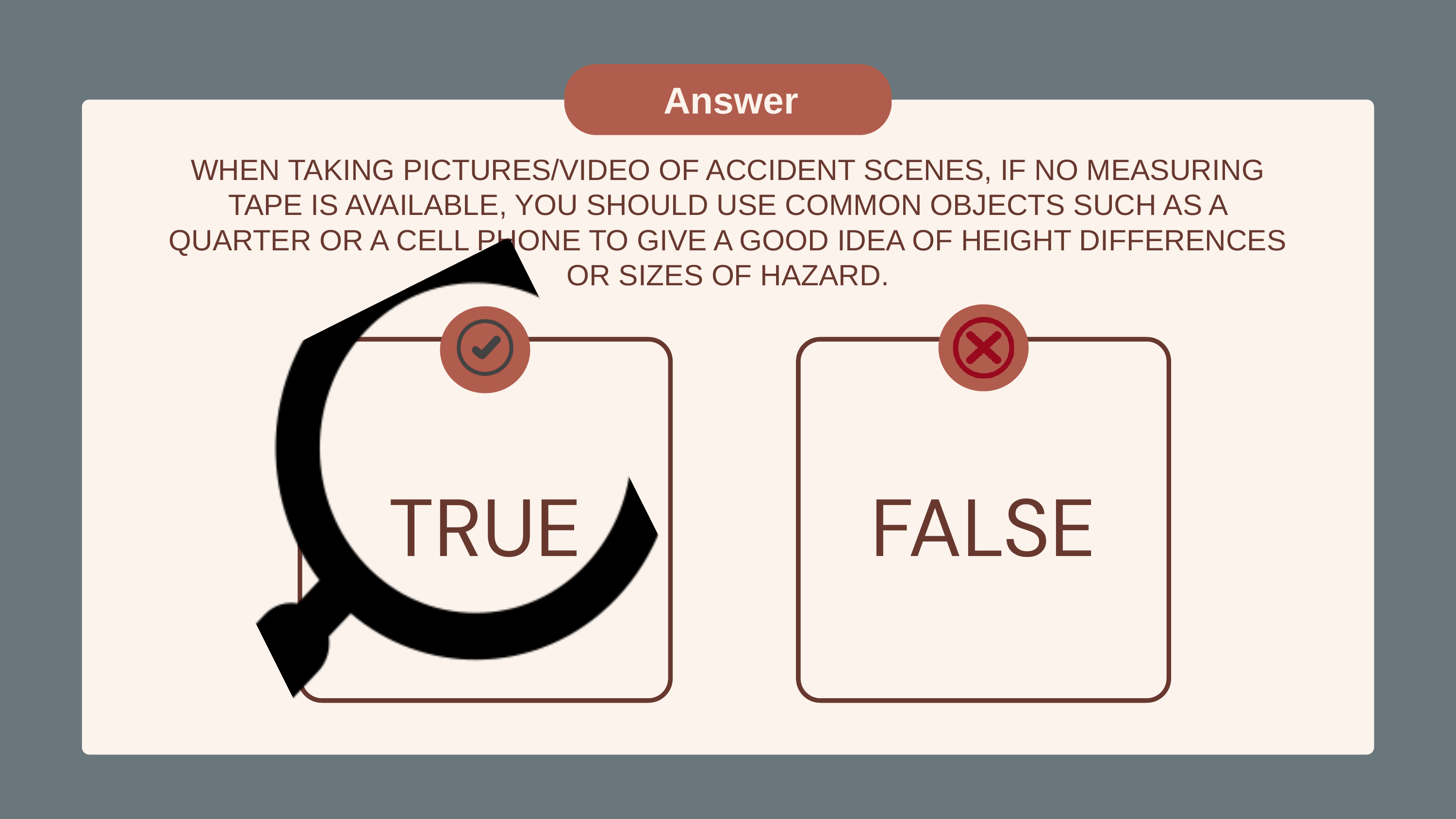

Answer

WHEN TAKING PICTURES/VIDEO OF ACCIDENT SCENES, IF NO MEASURING TAPE IS AVAILABLE, YOU SHOULD USE COMMON OBJECTS SUCH AS A QUARTER OR A CELL PHONE TO GIVE A GOOD IDEA OF HEIGHT DIFFERENCES OR SIZES OF HAZARD.

TRUE
FALSE